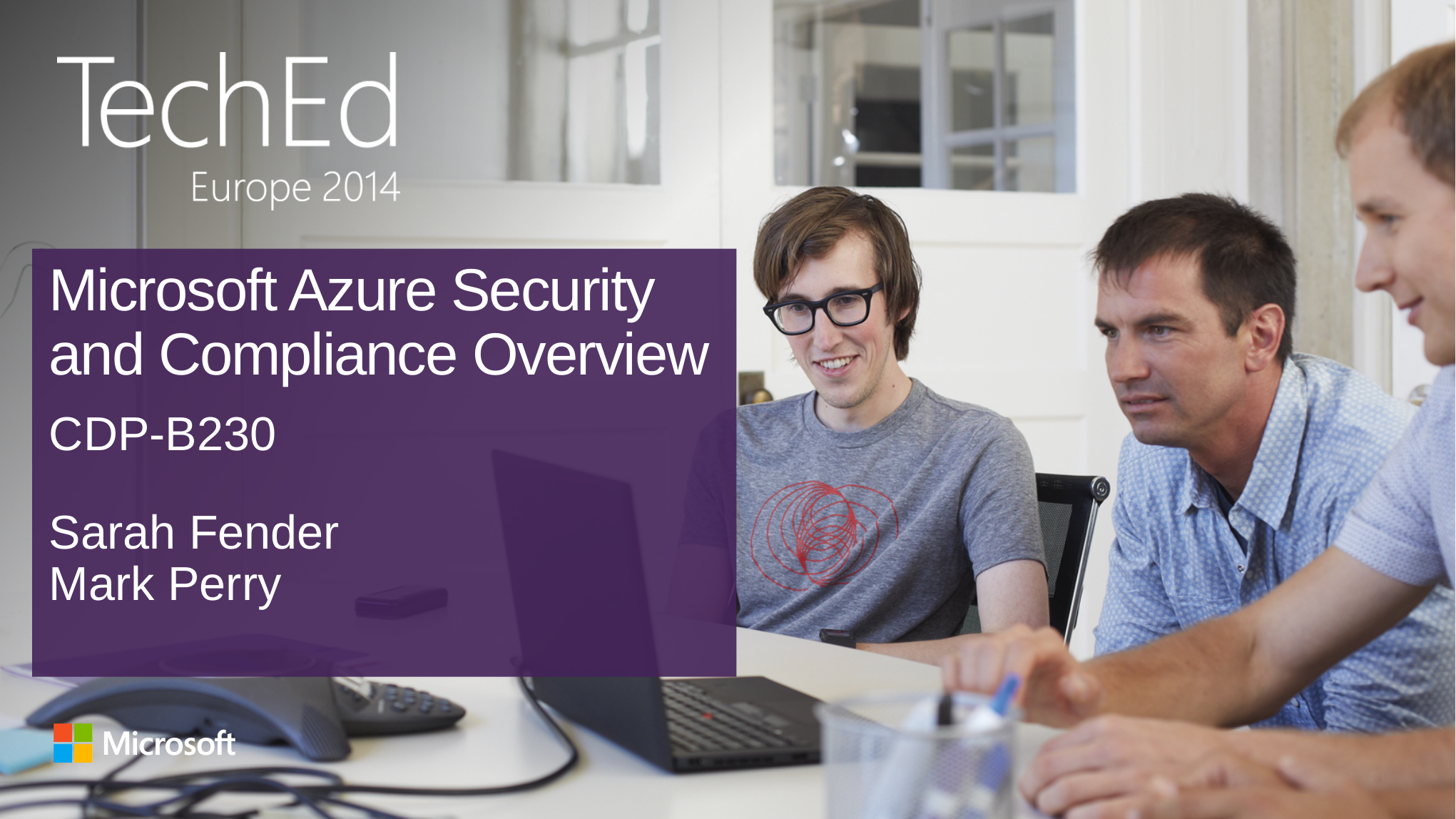

# Microsoft Azure Security and Compliance Overview
CDP-B230
Sarah Fender
Mark Perry